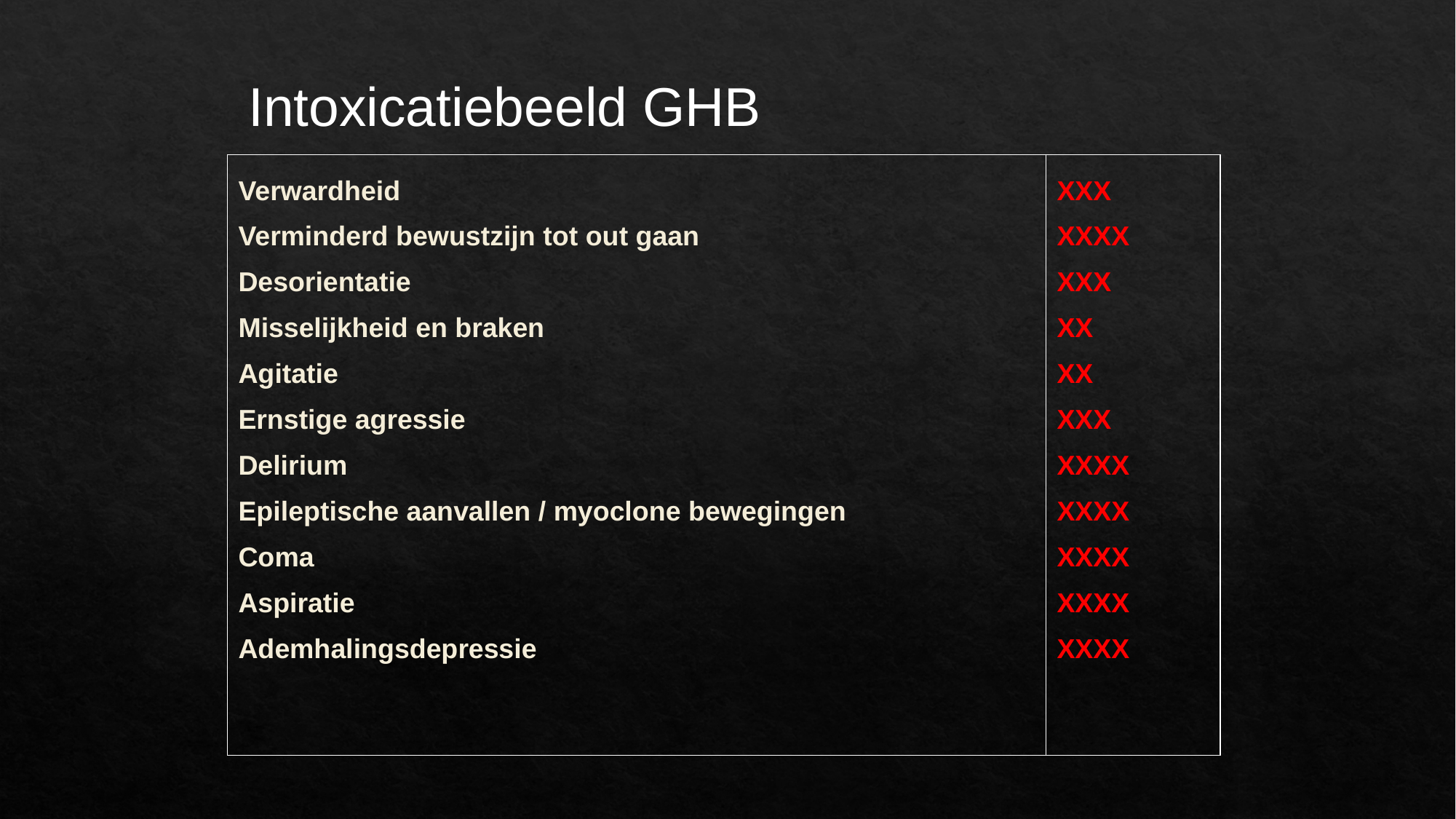

Intoxicatiebeeld GHB

| Verwardheid Verminderd bewustzijn tot out gaan Desorientatie Misselijkheid en braken Agitatie Ernstige agressie Delirium Epileptische aanvallen / myoclone bewegingen Coma Aspiratie Ademhalingsdepressie | XXX XXXX XXX XX XX XXX XXXX XXXX XXXX XXXX XXXX |
| --- | --- |